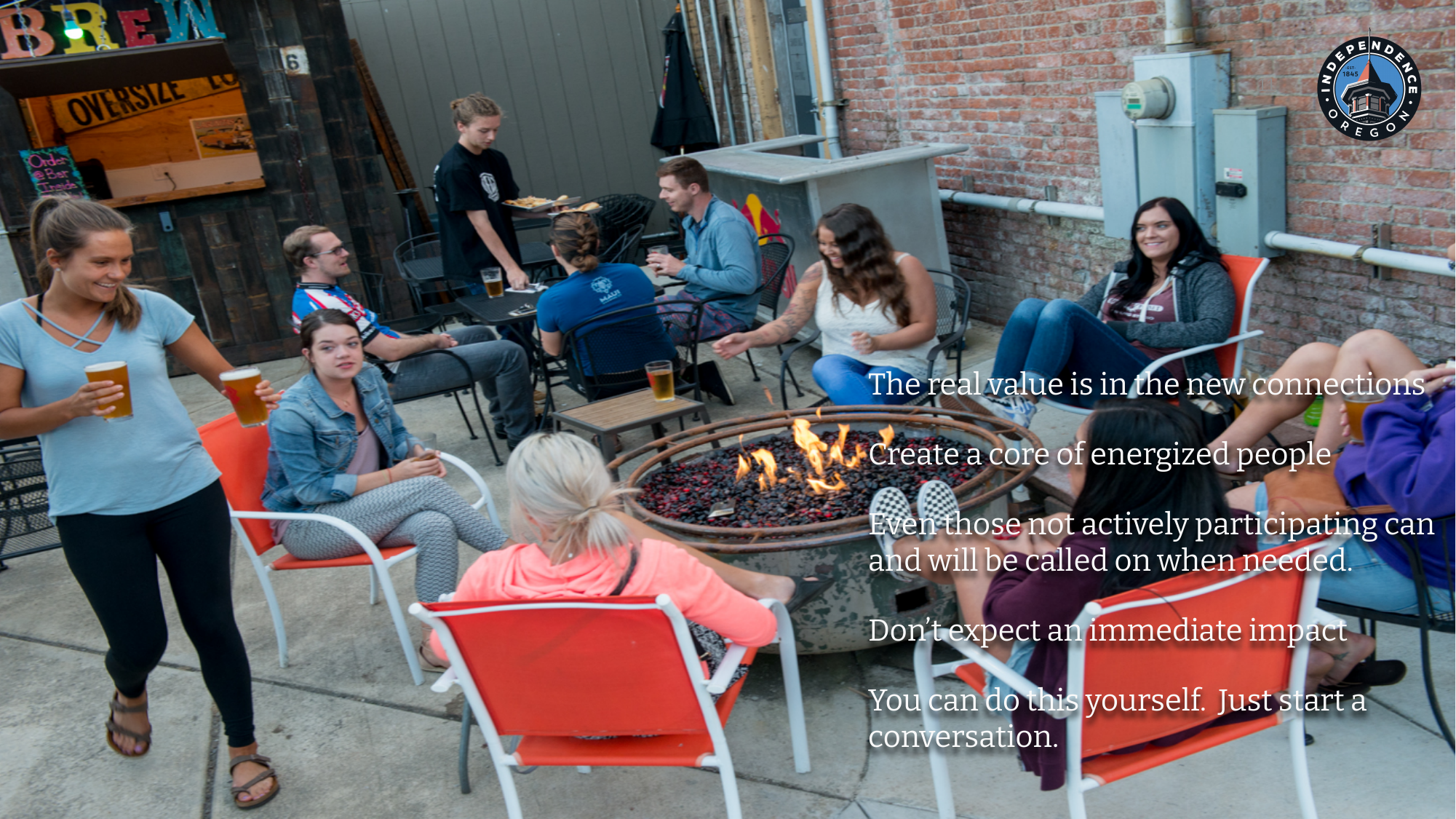

#
11
The real value is in the new connections
Create a core of energized people
Even those not actively participating can and will be called on when needed.
Don’t expect an immediate impact
You can do this yourself.  Just start a conversation.